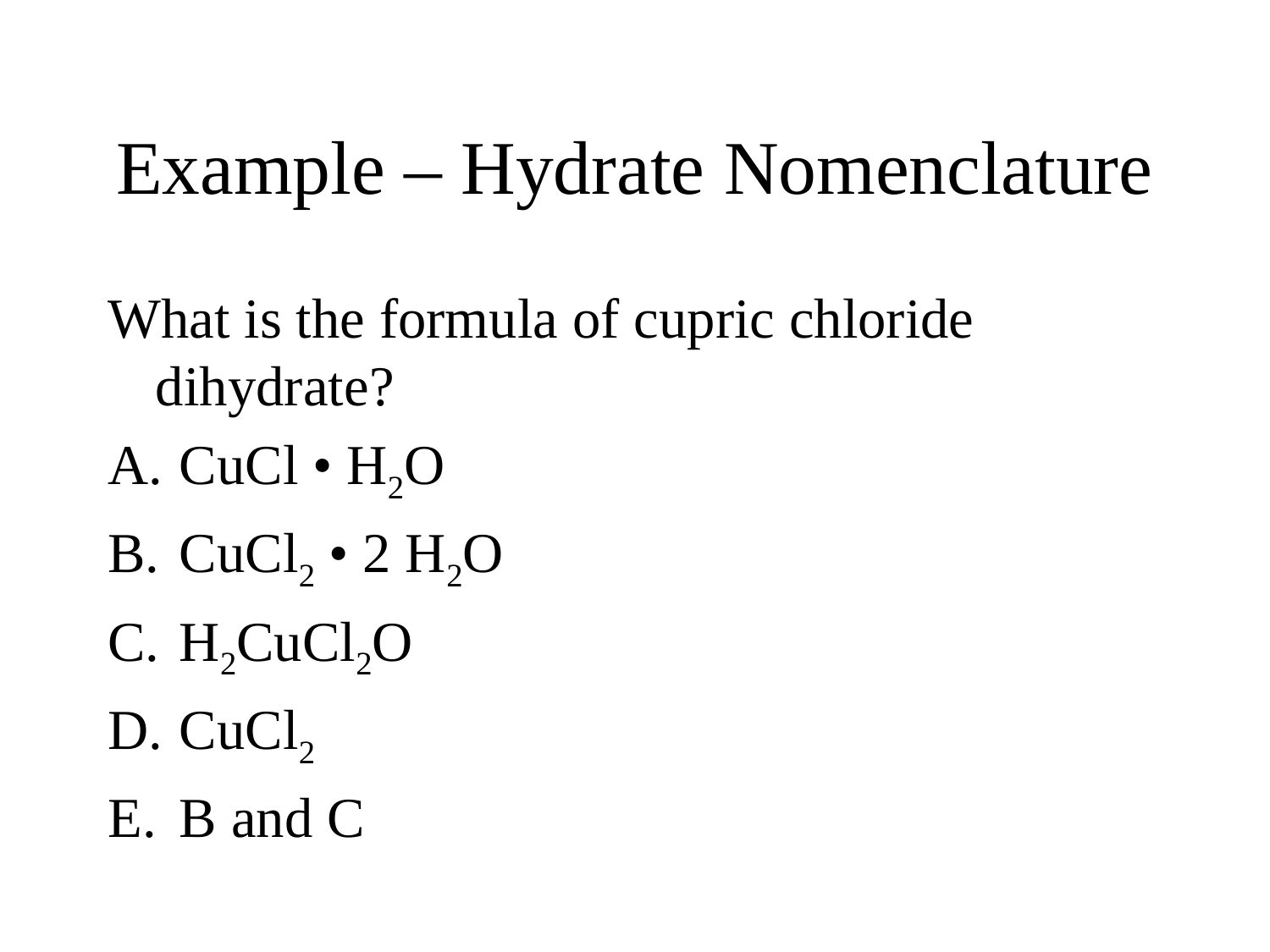

# Example – Hydrate Nomenclature
What is the formula of cupric chloride dihydrate?
CuCl • H2O
CuCl2 • 2 H2O
H2CuCl2O
CuCl2
B and C